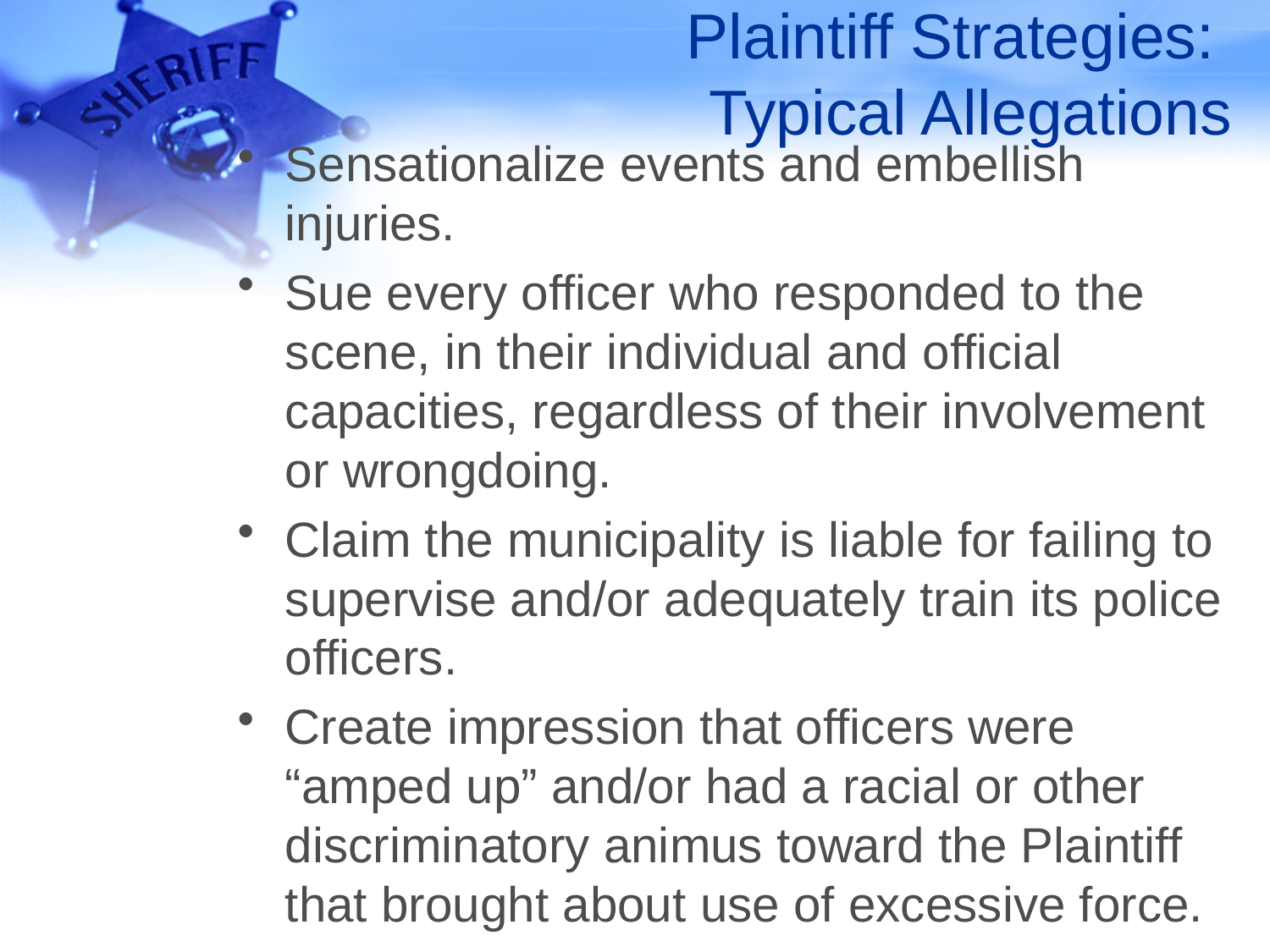

# Plaintiff Strategies: Typical Allegations
Sensationalize events and embellish injuries.
Sue every officer who responded to the scene, in their individual and official capacities, regardless of their involvement or wrongdoing.
Claim the municipality is liable for failing to supervise and/or adequately train its police officers.
Create impression that officers were “amped up” and/or had a racial or other discriminatory animus toward the Plaintiff that brought about use of excessive force.